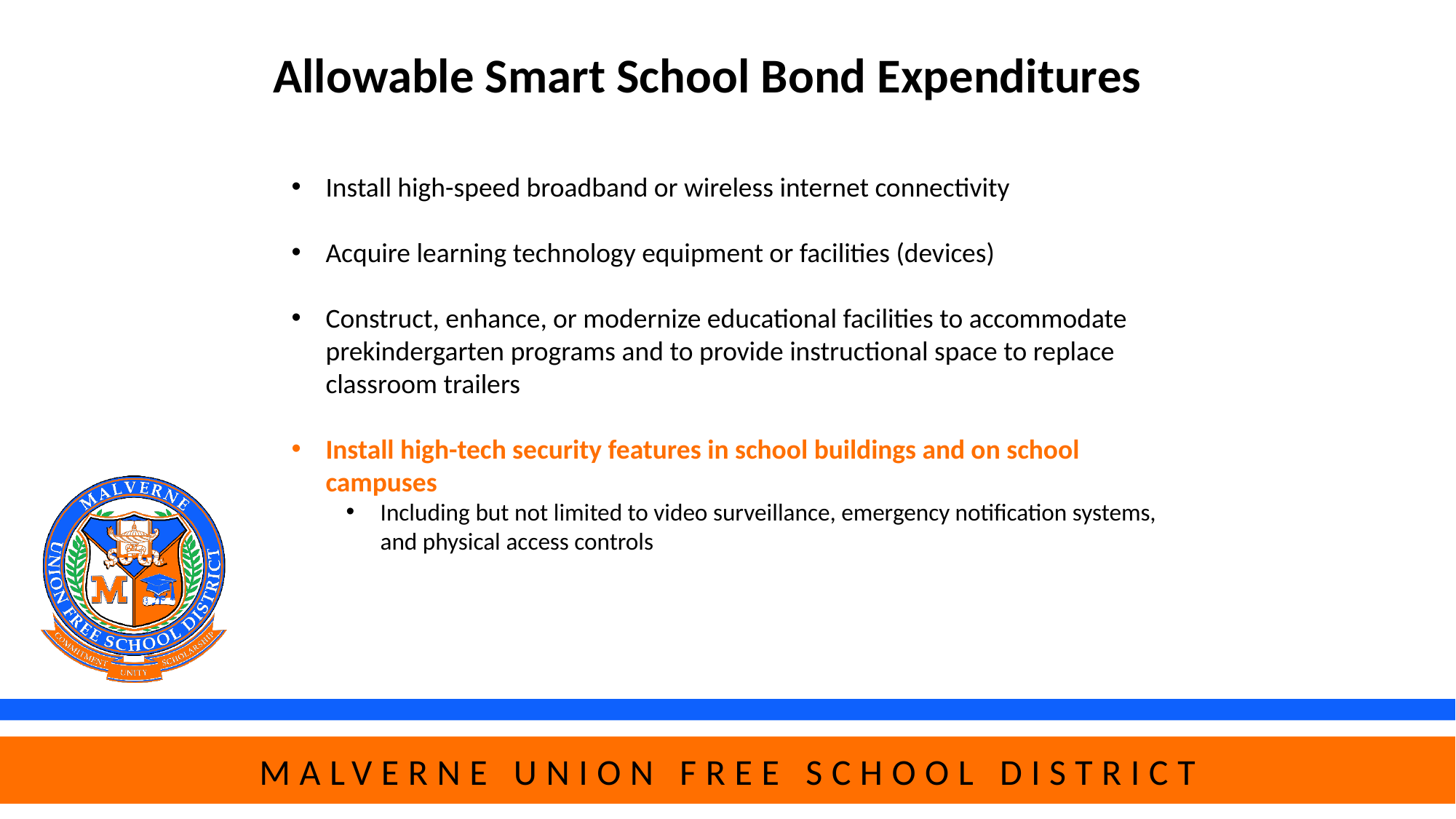

Allowable Smart School Bond Expenditures

Install high-speed broadband or wireless internet connectivity
Acquire learning technology equipment or facilities (devices)
Construct, enhance, or modernize educational facilities to accommodate prekindergarten programs and to provide instructional space to replace classroom trailers
Install high-tech security features in school buildings and on school campuses
Including but not limited to video surveillance, emergency notification systems, and physical access controls